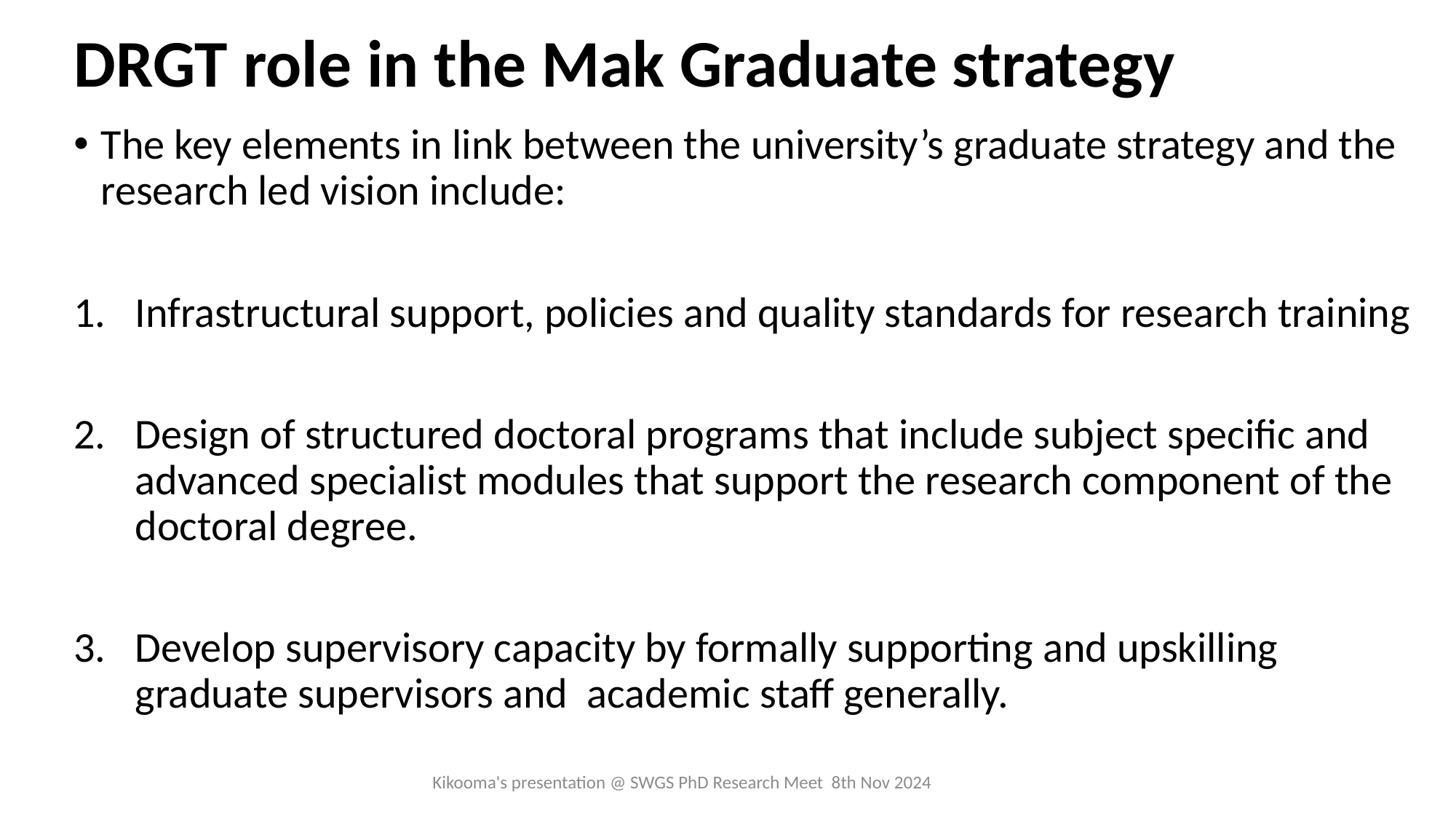

# DRGT role in the Mak Graduate strategy
The key elements in link between the university’s graduate strategy and the research led vision include:

Infrastructural support, policies and quality standards for research training

Design of structured doctoral programs that include subject specific and advanced specialist modules that support the research component of the doctoral degree.

Develop supervisory capacity by formally supporting and upskilling graduate supervisors and  academic staff generally.

Kikooma's presentation @ SWGS PhD Research Meet  8th Nov 2024